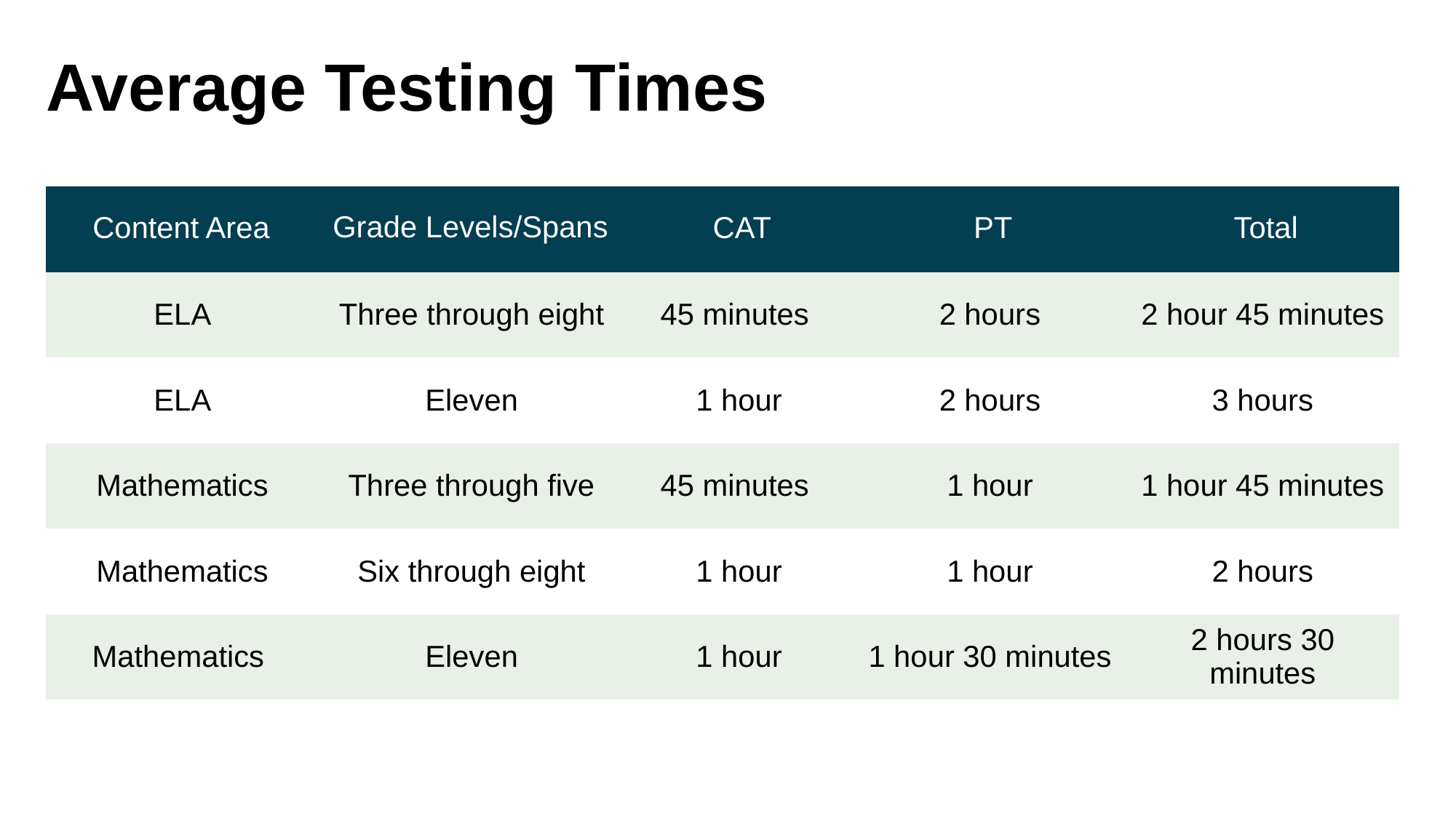

# Average Testing Times
| Content Area | Grade Levels/Spans | CAT | PT | Total |
| --- | --- | --- | --- | --- |
| ELA | Three through eight | 45 minutes | 2 hours | 2 hour 45 minutes |
| ELA | Eleven | 1 hour | 2 hours | 3 hours |
| Mathematics | Three through five | 45 minutes | 1 hour | 1 hour 45 minutes |
| Mathematics | Six through eight | 1 hour | 1 hour | 2 hours |
| Mathematics | Eleven | 1 hour | 1 hour 30 minutes | 2 hours 30 minutes |